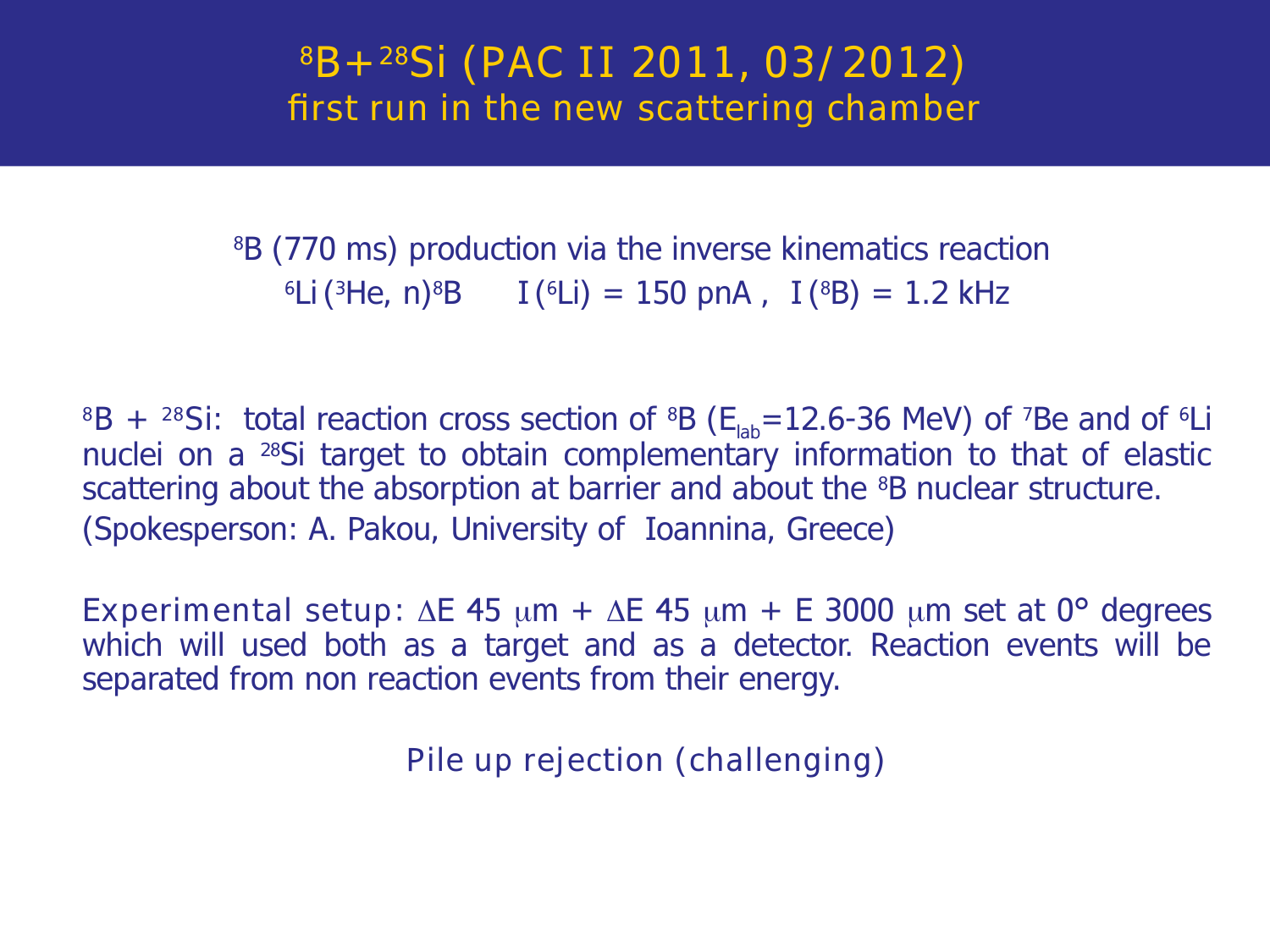

# 8B+28Si (PAC II 2011, 03/2012) first run in the new scattering chamber
8B (770 ms) production via the inverse kinematics reaction
6Li (3He, n)8B      I (6Li) = 150 pnA ,  I (8B) = 1.2 kHz

8B + 28Si:  total reaction cross section of 8B (Elab=12.6-36 MeV) of 7Be and of 6Li nuclei on a 28Si target to obtain complementary information to that of elastic scattering about the absorption at barrier and about the 8B nuclear structure.
(Spokesperson: A. Pakou, University of  Ioannina, Greece)

Experimental setup: ΔE 45 μm + ΔE 45 μm + E 3000 μm set at 0° degrees which will used both as a target and as a detector. Reaction events will be separated from non reaction events from their energy.

Pile up rejection (challenging)